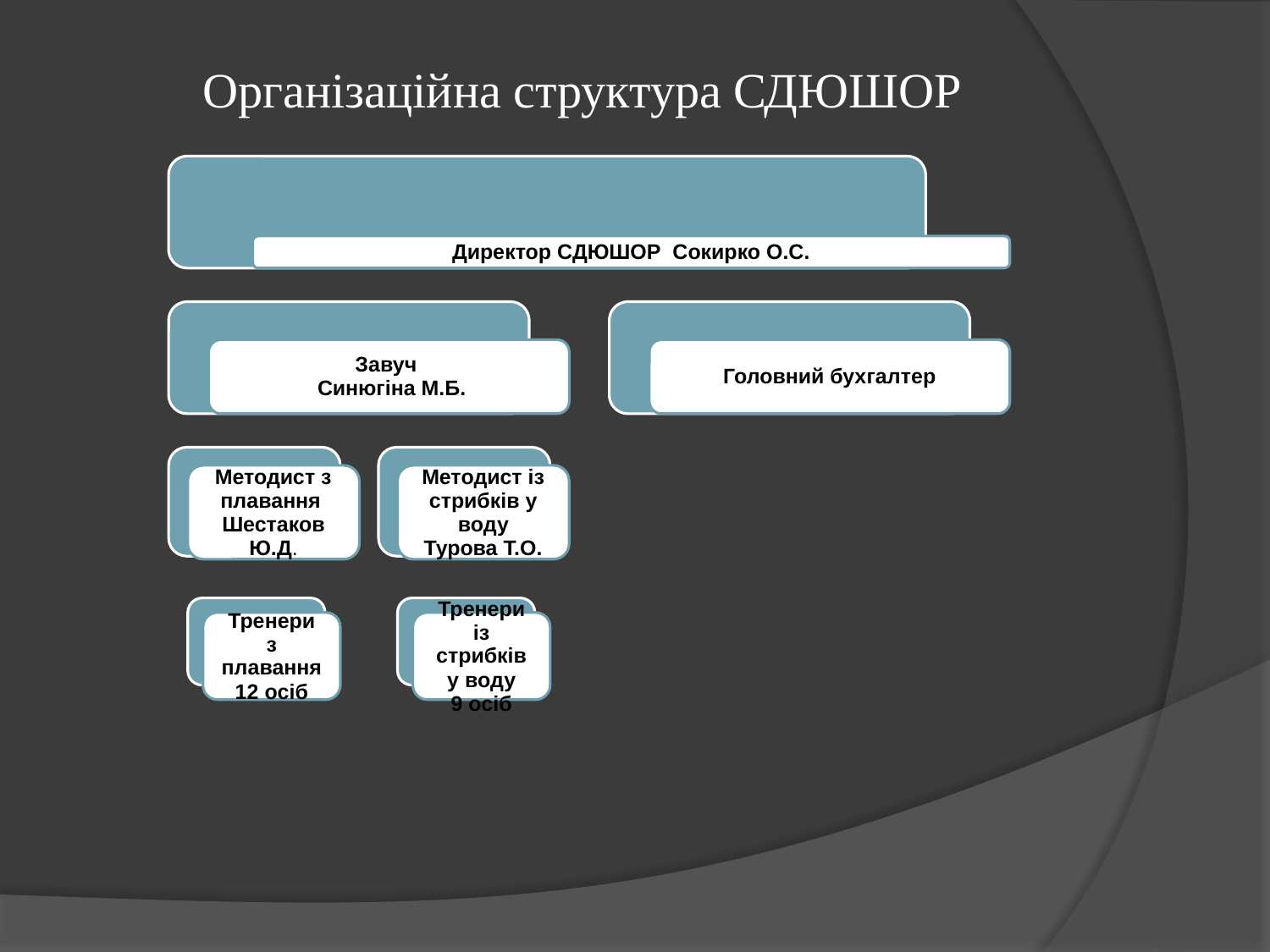

# Організаційна структура СДЮШОР
Директор СДЮШОР  Сокирко О.С.
Завуч
 Синюгіна М.Б.
Методист з плавання
Шестаков Ю.Д.
Методист із стрибків у воду
Турова Т.О.
Головний бухгалтер
Тренери із стрибків у воду
9 осіб
Тренери з плавання
12 осіб